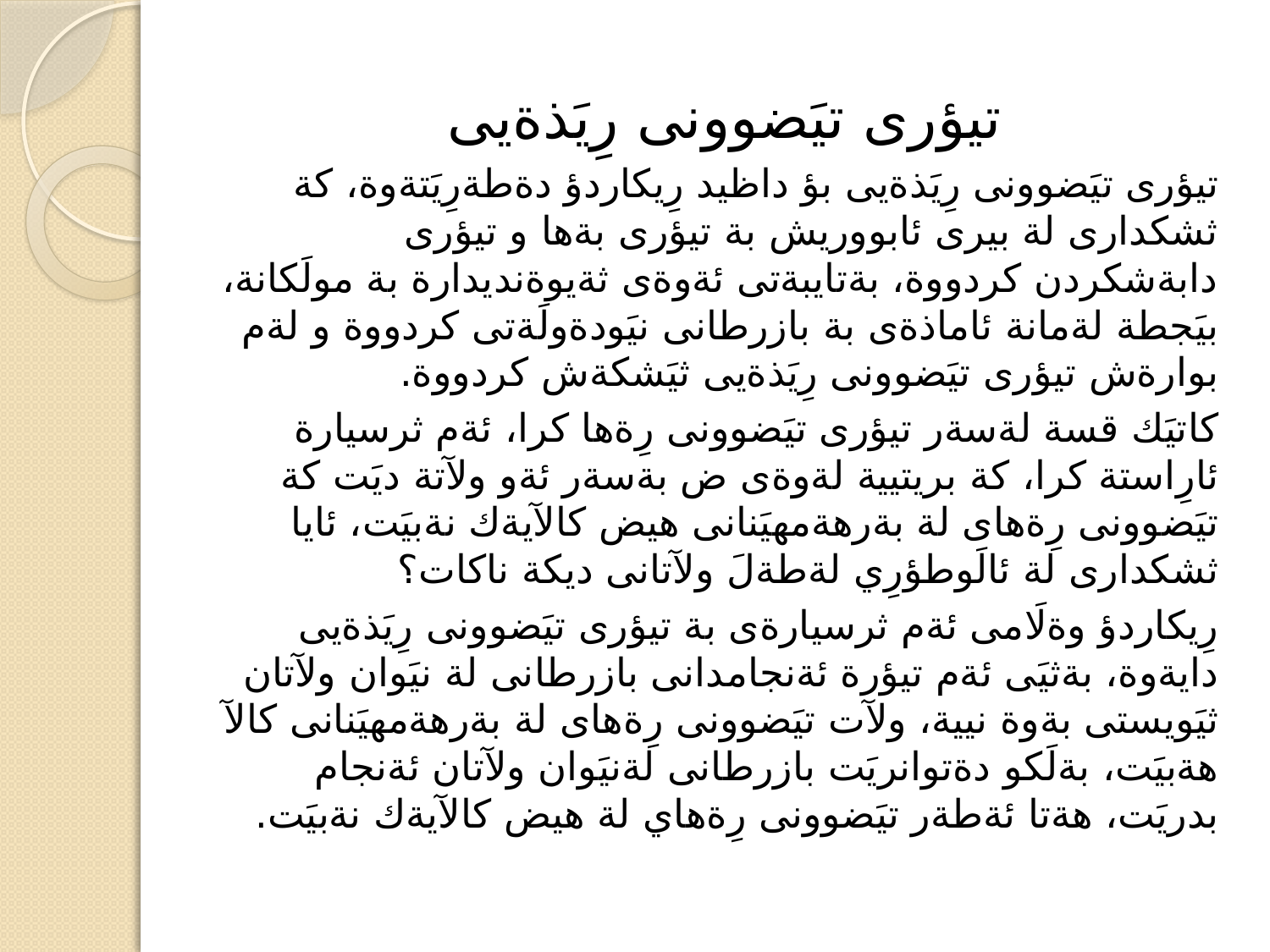

تيؤرى تيَضوونى رِيَذةيى
تيؤرى تيَضوونى رِيَذةيى بؤ داظيد رِيكاردؤ دةطةرِيَتةوة، كة ثشكدارى لة بيرى ئابووريش بة تيؤرى بةها و تيؤرى دابةشكردن كردووة، بةتايبةتى ئةوةى ثةيوةنديدارة بة مولَكانة، بيَجطة لةمانة ئاماذةى بة بازرطانى نيَودةولَةتى كردووة و لةم بوارةش تيؤرى تيَضوونى رِيَذةيى ثيَشكةش كردووة.
كاتيَك قسة لةسةر تيؤرى تيَضوونى رِةها كرا، ئةم ثرسيارة ئارِاستة كرا، كة بريتيية لةوةى ض بةسةر ئةو ولآتة ديَت كة تيَضوونى رِةهاى لة بةرهةمهيَنانى هيض كالآيةك نةبيَت، ئايا ثشكدارى لة ئالَوطؤرِي لةطةلَ ولآتانى ديكة ناكات؟
رِيكاردؤ وةلَامى ئةم ثرسيارةى بة تيؤرى تيَضوونى رِيَذةيى دايةوة، بةثيَى ئةم تيؤرة ئةنجامدانى بازرطانى لة نيَوان ولآتان ثيَويستى بةوة نيية، ولآت تيَضوونى رِةهاى لة بةرهةمهيَنانى كالآ هةبيَت، بةلَكو دةتوانريَت بازرطانى لةنيَوان ولآتان ئةنجام بدريَت، هةتا ئةطةر تيَضوونى رِةهاي لة هيض كالآيةك نةبيَت.